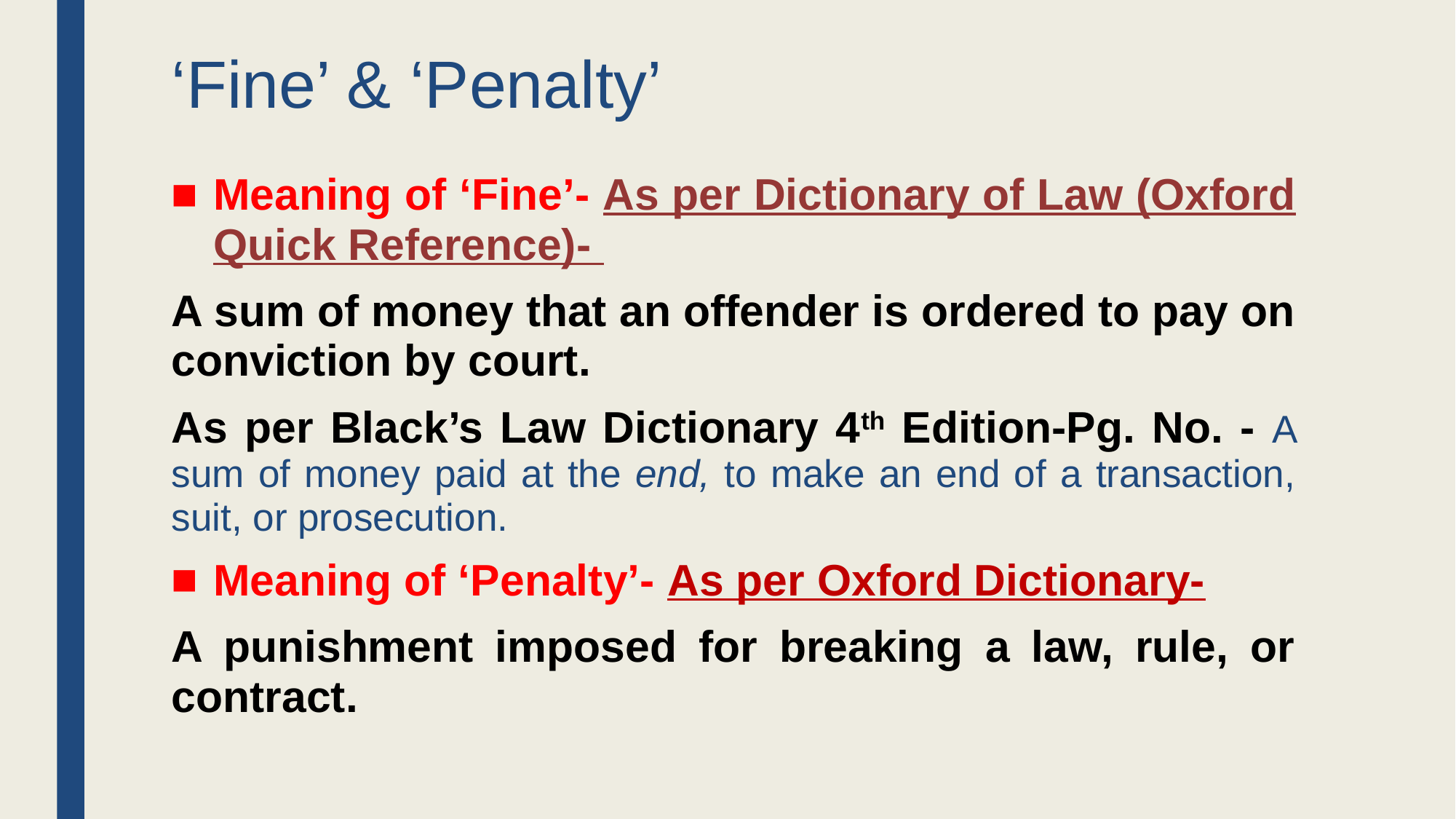

# ‘Fine’ & ‘Penalty’
Meaning of ‘Fine’- As per Dictionary of Law (Oxford Quick Reference)-
A sum of money that an offender is ordered to pay on conviction by court.
As per Black’s Law Dictionary 4th Edition-Pg. No. - A sum of money paid at the end, to make an end of a transaction, suit, or prosecution.
Meaning of ‘Penalty’- As per Oxford Dictionary-
A punishment imposed for breaking a law, rule, or contract.